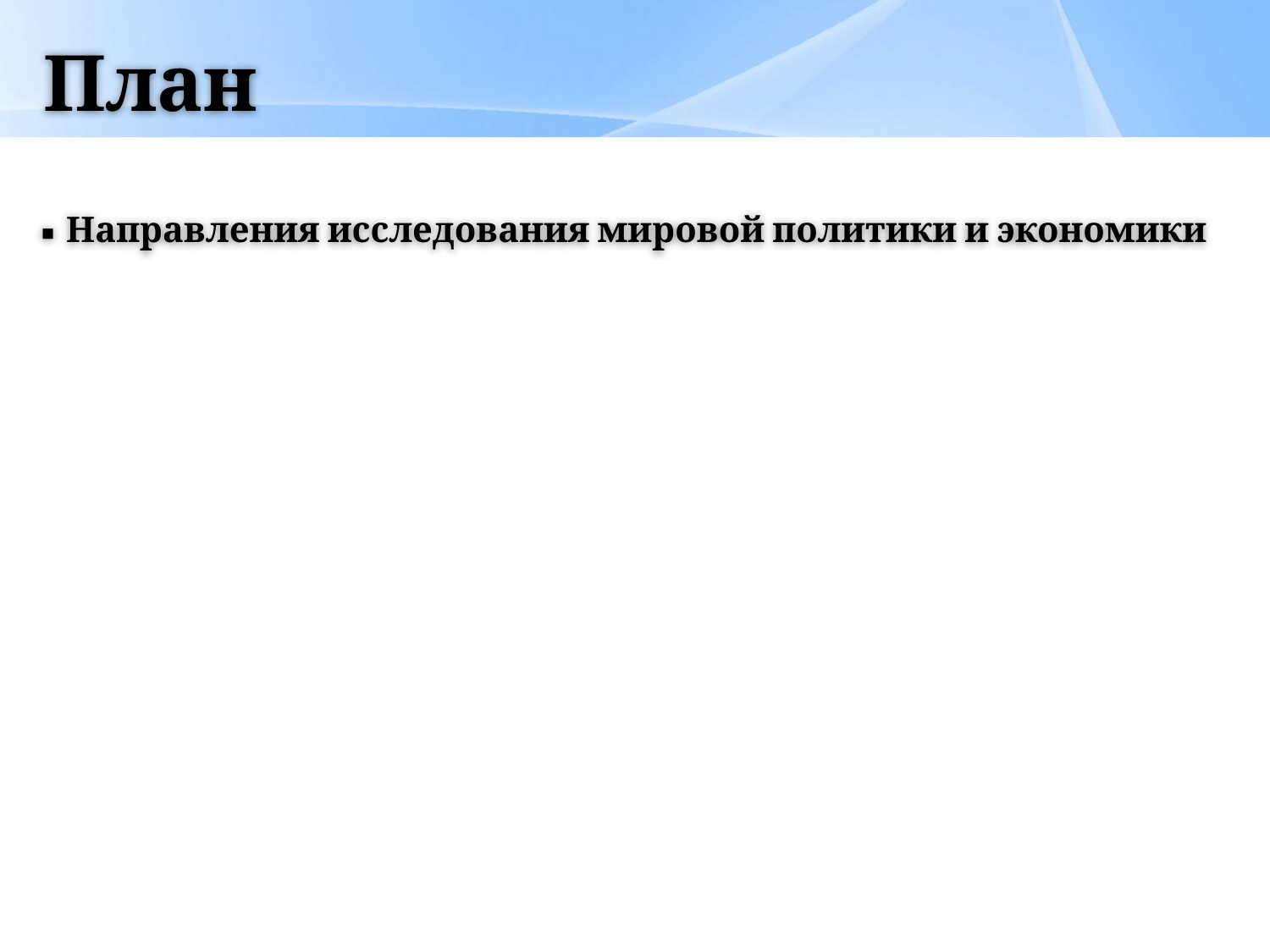

# План
Направления исследования мировой политики и экономики